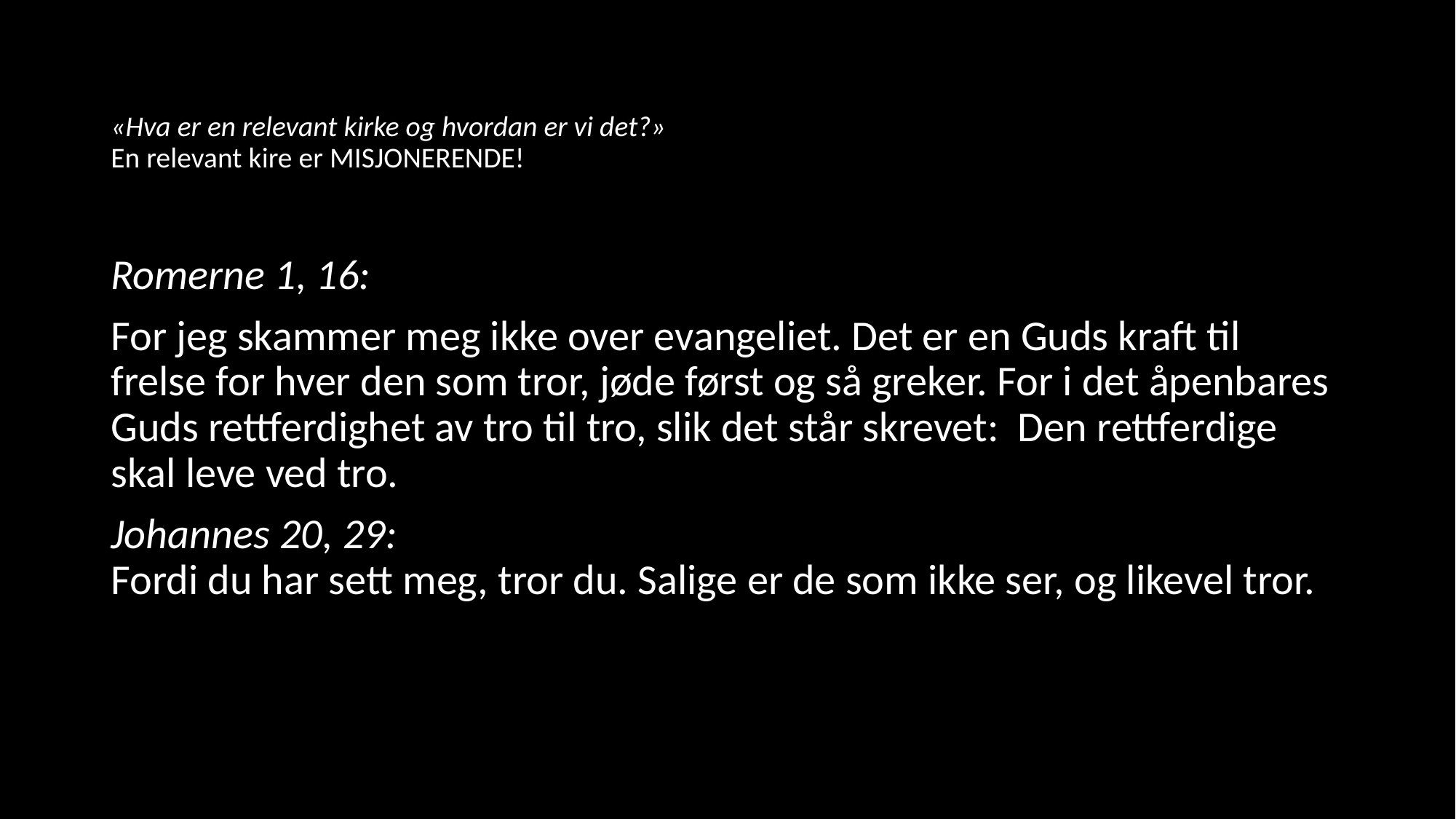

# «Hva er en relevant kirke og hvordan er vi det?» En relevant kire er MISJONERENDE!
Romerne 1, 16:
For jeg skammer meg ikke over evangeliet. Det er en Guds kraft til frelse for hver den som tror, jøde først og så greker. For i det åpenbares Guds rettferdighet av tro til tro, slik det står skrevet:  Den rettferdige skal leve ved tro.
Johannes 20, 29:
Fordi du har sett meg, tror du. Salige er de som ikke ser, og likevel tror.